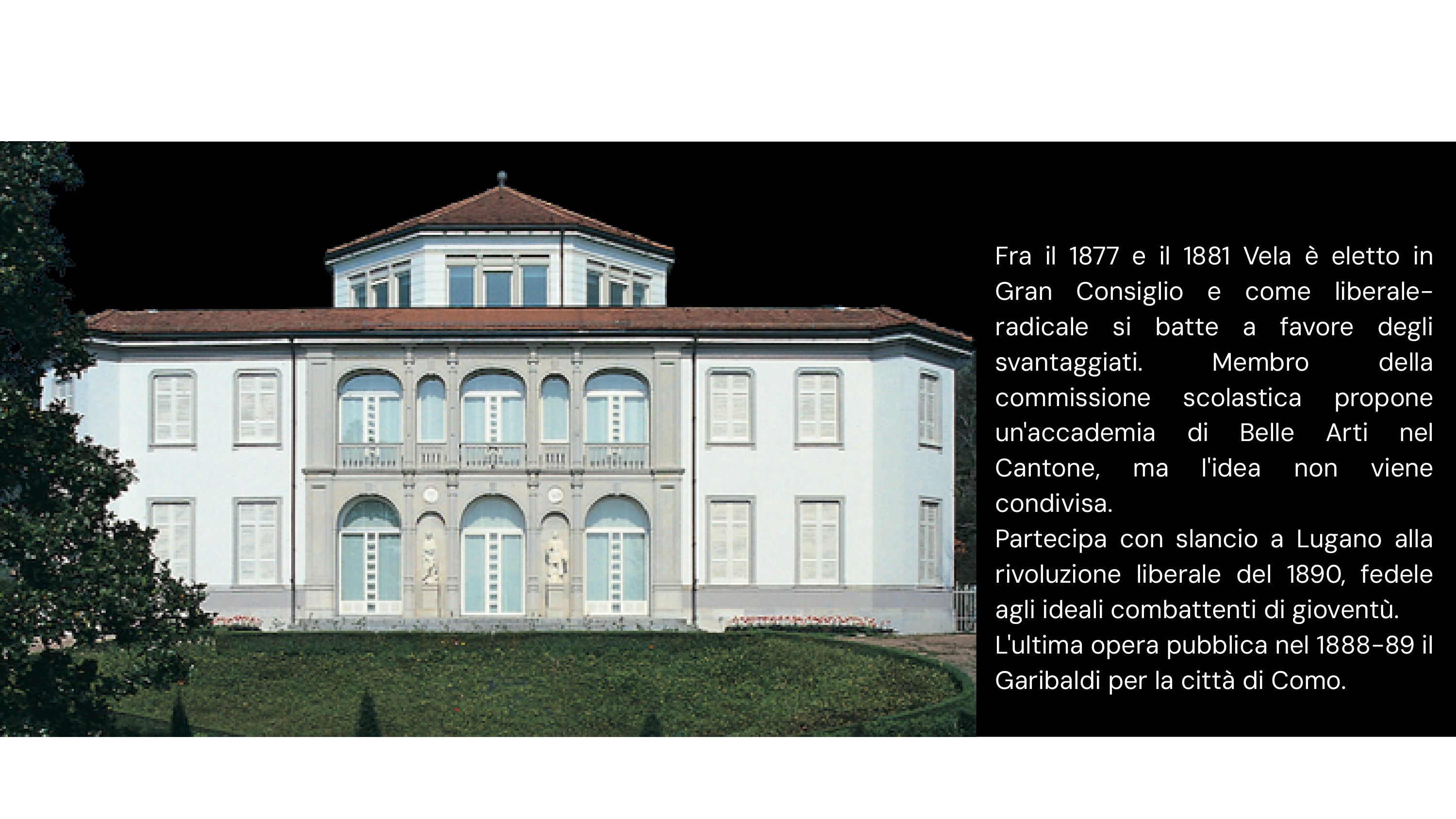

Fra il 1877 e il 1881 Vela è eletto in Gran Consiglio e come liberale-radicale si batte a favore degli svantaggiati. Membro della commissione scolastica propone un'accademia di Belle Arti nel Cantone, ma l'idea non viene condivisa.
Partecipa con slancio a Lugano alla rivoluzione liberale del 1890, fedele agli ideali combattenti di gioventù.
L'ultima opera pubblica nel 1888-89 il Garibaldi per la città di Como.